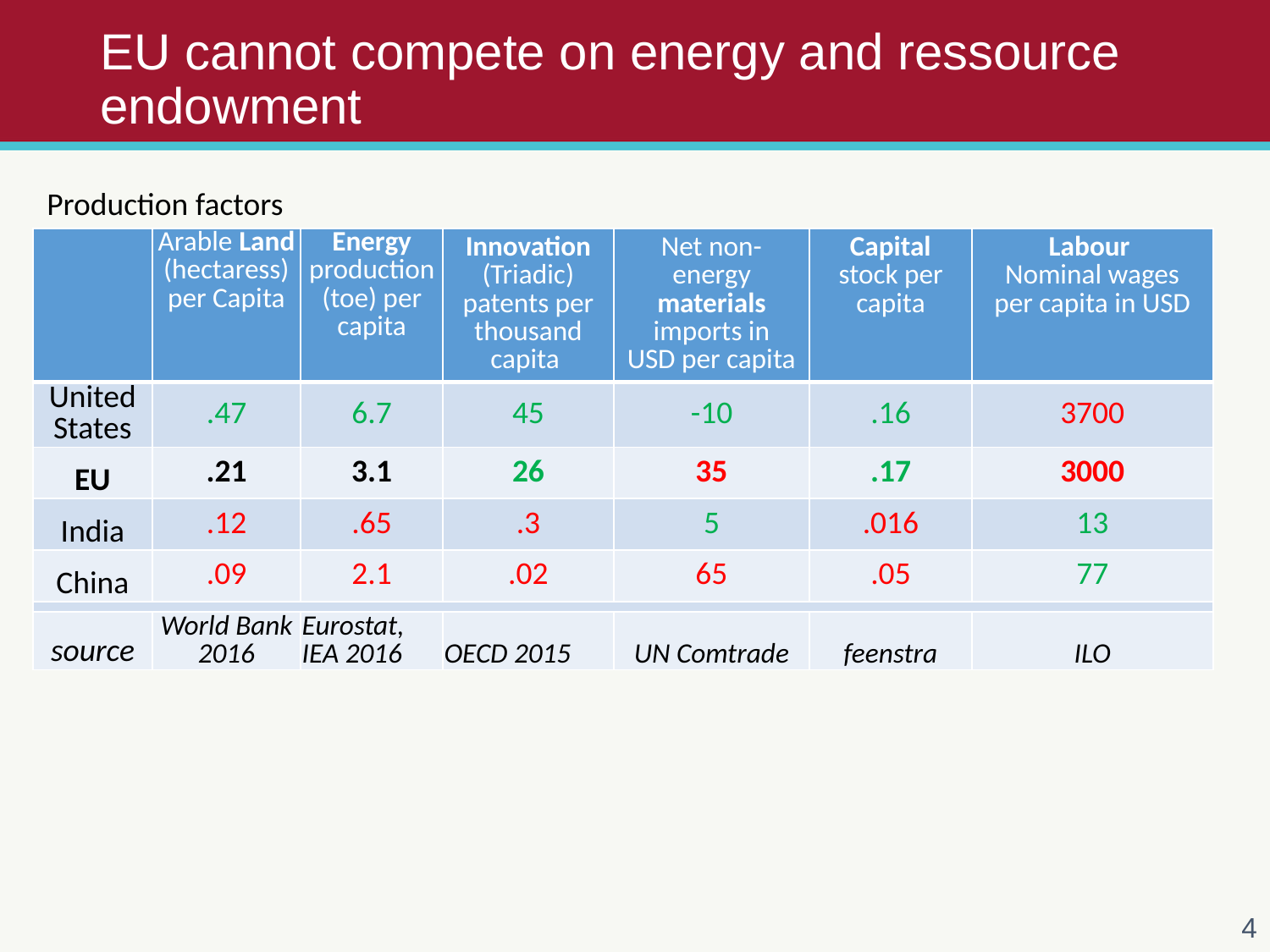

# EU cannot compete on energy and ressource endowment
Production factors
|  | Arable Land (hectaress) per Capita | Energy production (toe) per capita | Innovation (Triadic) patents per thousand capita | Net non-energy materials imports in USD per capita | Capital stock per capita | Labour Nominal wages per capita in USD |
| --- | --- | --- | --- | --- | --- | --- |
| United States | .47 | 6.7 | 45 | -10 | .16 | 3700 |
| EU | .21 | 3.1 | 26 | 35 | .17 | 3000 |
| India | .12 | .65 | .3 | 5 | .016 | 13 |
| China | .09 | 2.1 | .02 | 65 | .05 | 77 |
|  |  |  |  |  |  |  |
| source | World Bank 2016 | Eurostat, IEA 2016 | OECD 2015 | UN Comtrade | feenstra | ILO |
4